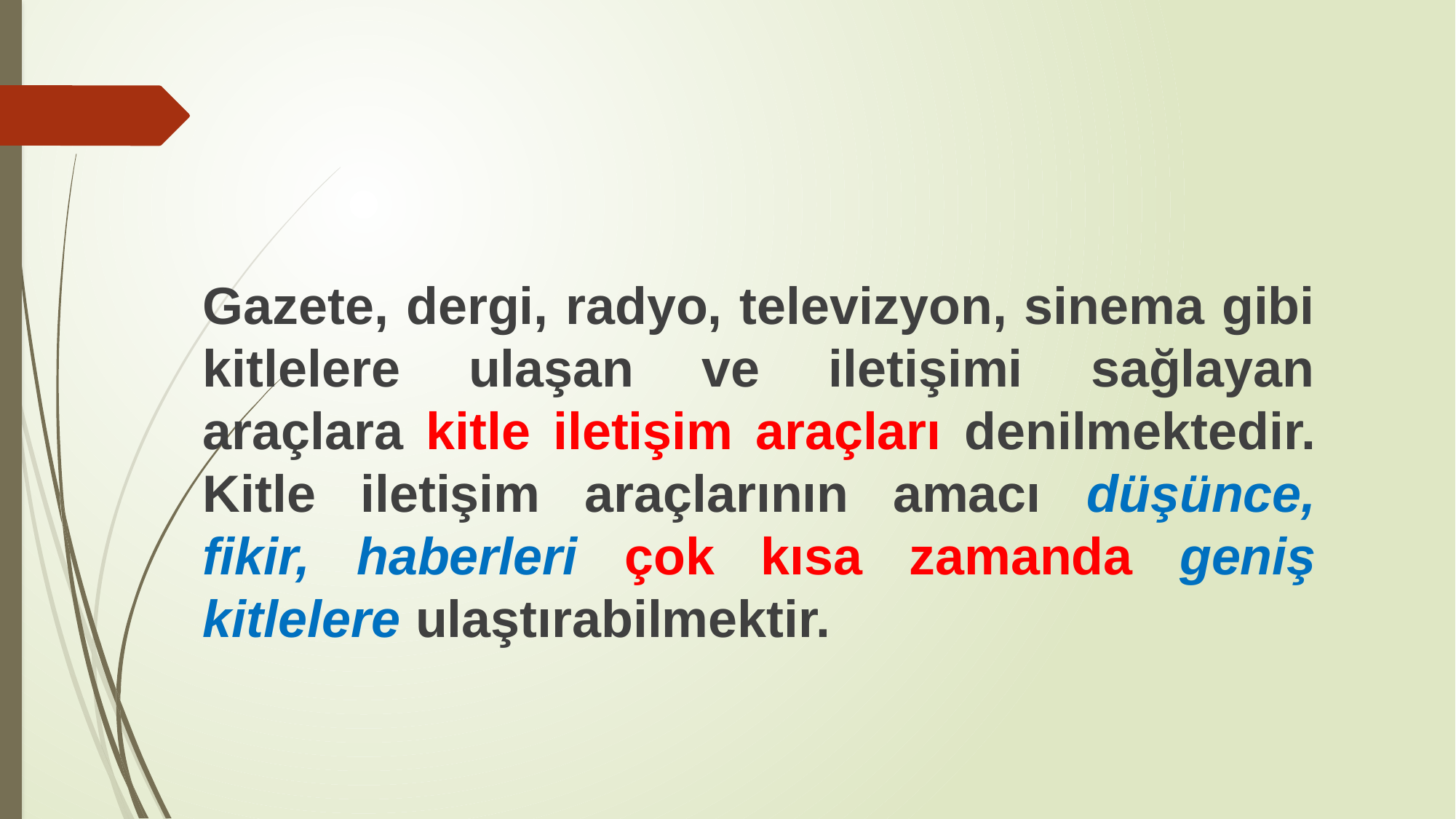

Gazete, dergi, radyo, televizyon, sinema gibi kitlelere ulaşan ve iletişimi sağlayan araçlara kitle iletişim araçları denilmektedir. Kitle iletişim araçlarının amacı düşünce, fikir, haberleri çok kısa zamanda geniş kitlelere ulaştırabilmektir.